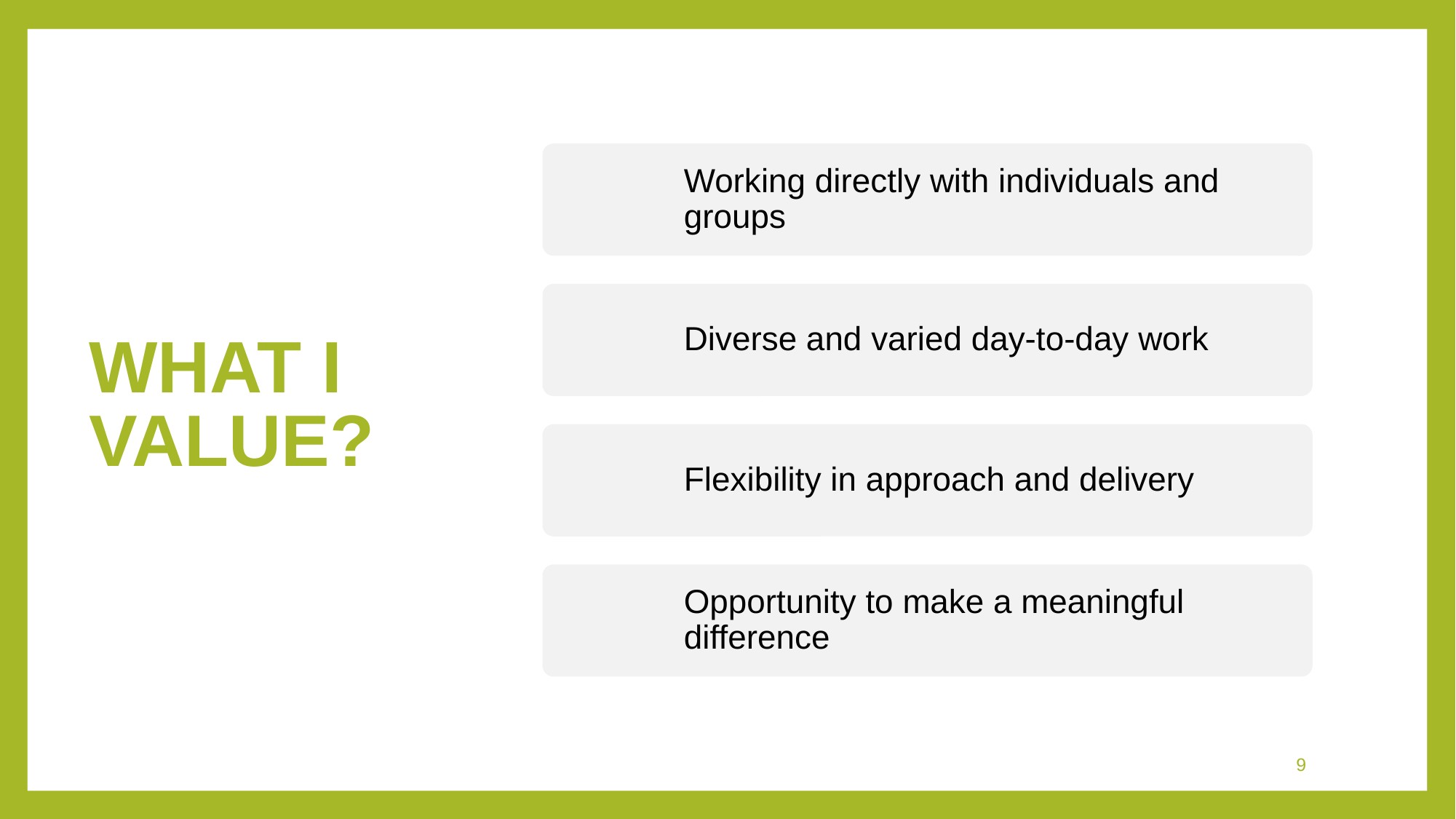

# WHAT I VALUE?
Working directly with individuals and groups
Diverse and varied day-to-day work
Flexibility in approach and delivery
Opportunity to make a meaningful difference
9